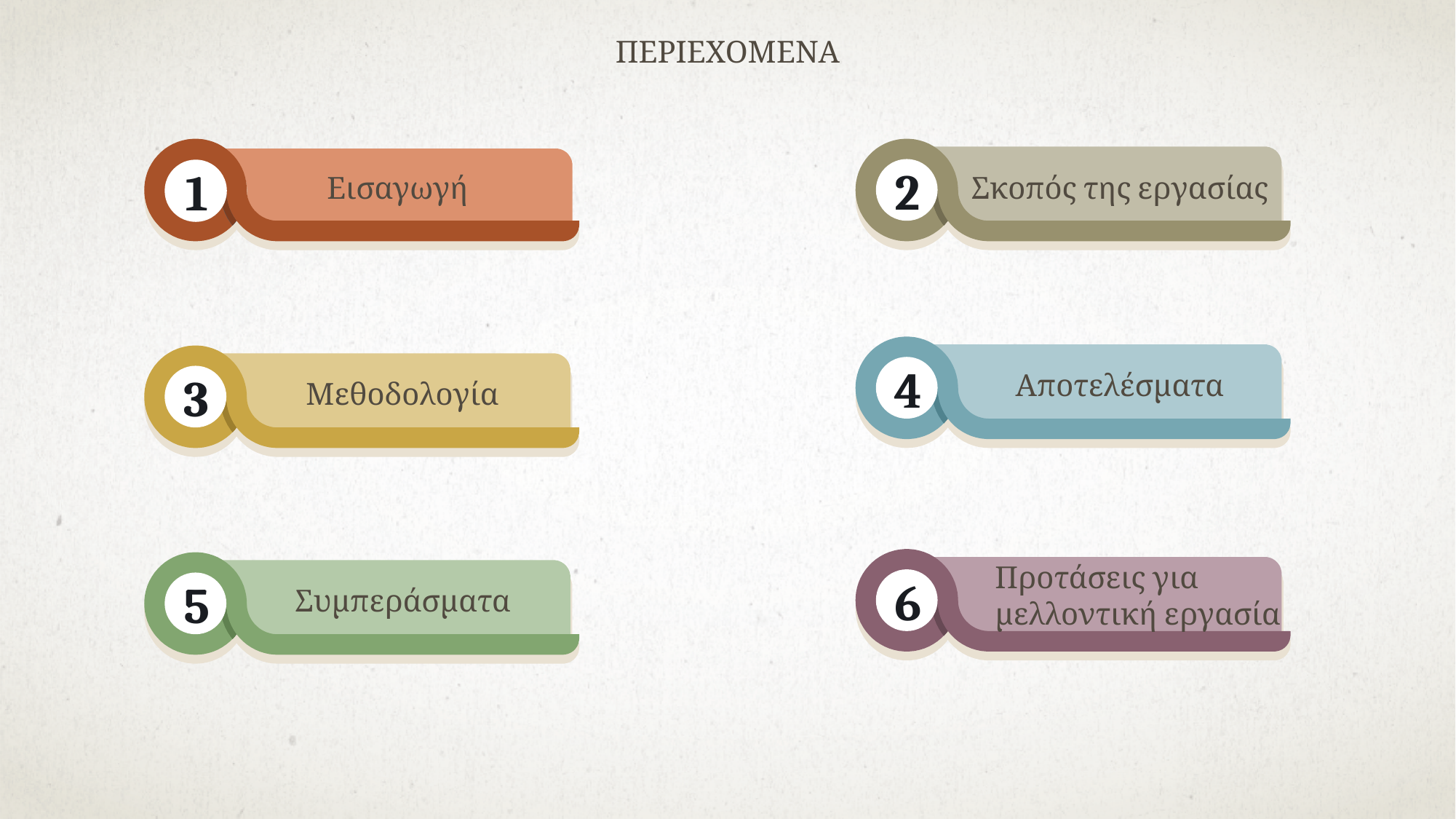

ΠΕΡΙΕΧΟΜΕΝΑ

2
1
Εισαγωγή
Σκοπός της εργασίας

4
Αποτελέσματα

3
Μεθοδολογία

Προτάσεις για μελλοντική εργασία

6

5
Συμπεράσματα